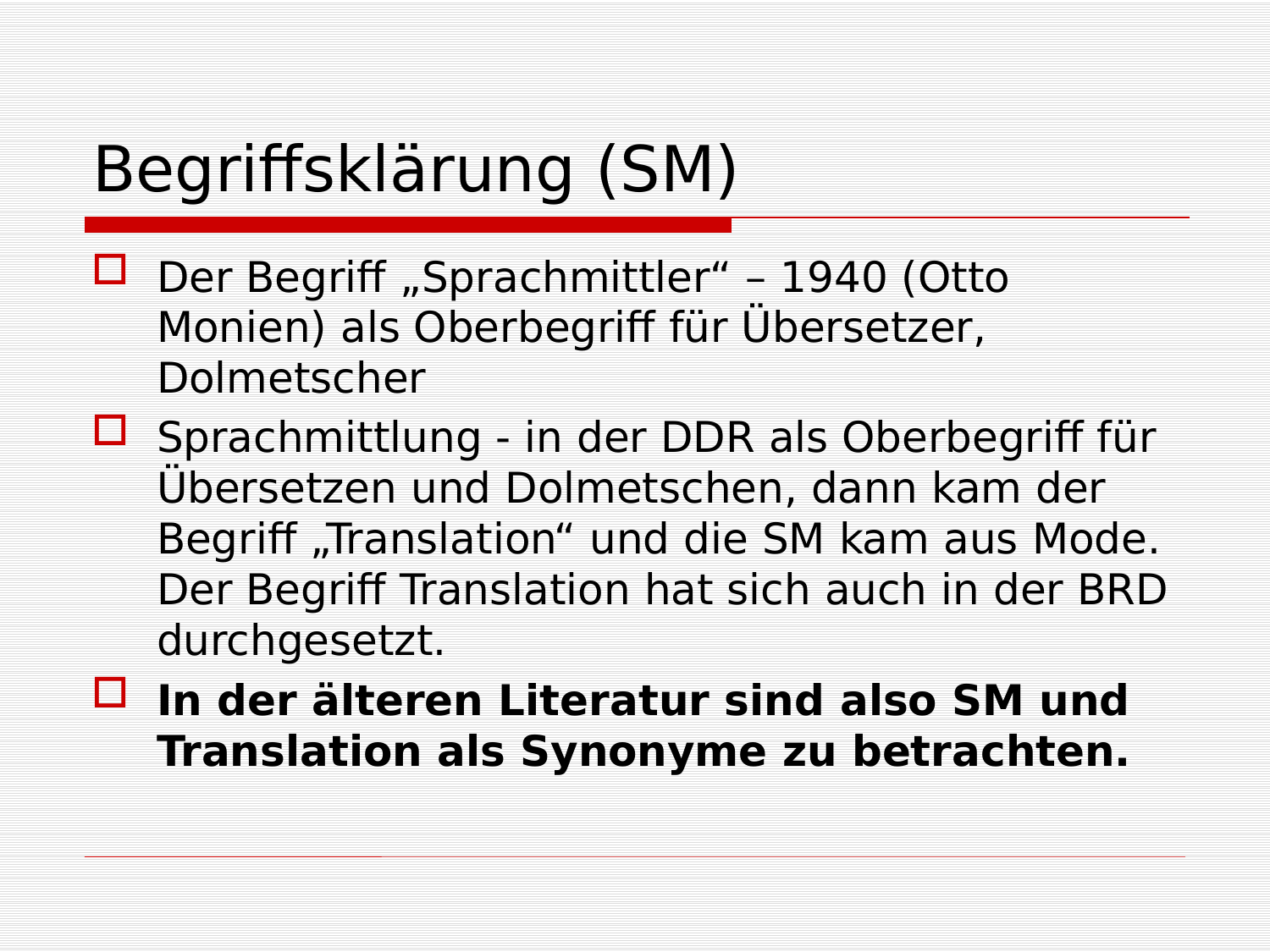

# Begriffsklärung (SM)
Der Begriff „Sprachmittler“ – 1940 (Otto Monien) als Oberbegriff für Übersetzer, Dolmetscher
Sprachmittlung - in der DDR als Oberbegriff für Übersetzen und Dolmetschen, dann kam der Begriff „Translation“ und die SM kam aus Mode. Der Begriff Translation hat sich auch in der BRD durchgesetzt.
In der älteren Literatur sind also SM und Translation als Synonyme zu betrachten.